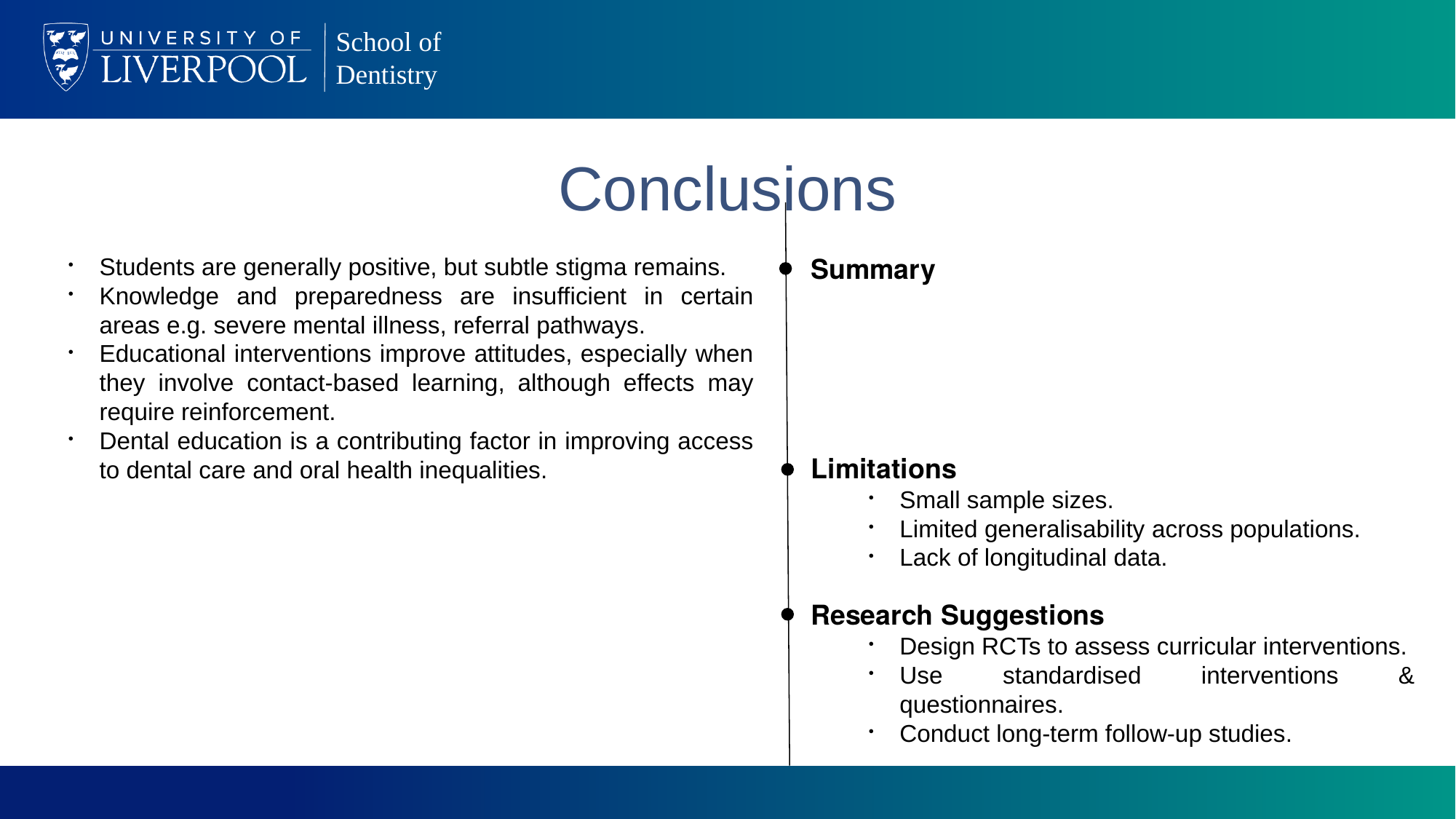

Conclusions
Students are generally positive, but subtle stigma remains.
Knowledge and preparedness are insufficient in certain areas e.g. severe mental illness, referral pathways.
Educational interventions improve attitudes, especially when they involve contact-based learning, although effects may require reinforcement.
Dental education is a contributing factor in improving access to dental care and oral health inequalities.
Summary

Limitations
Small sample sizes.
Limited generalisability across populations.
Lack of longitudinal data.

Research Suggestions
Design RCTs to assess curricular interventions.
Use standardised interventions & questionnaires.
Conduct long-term follow-up studies.